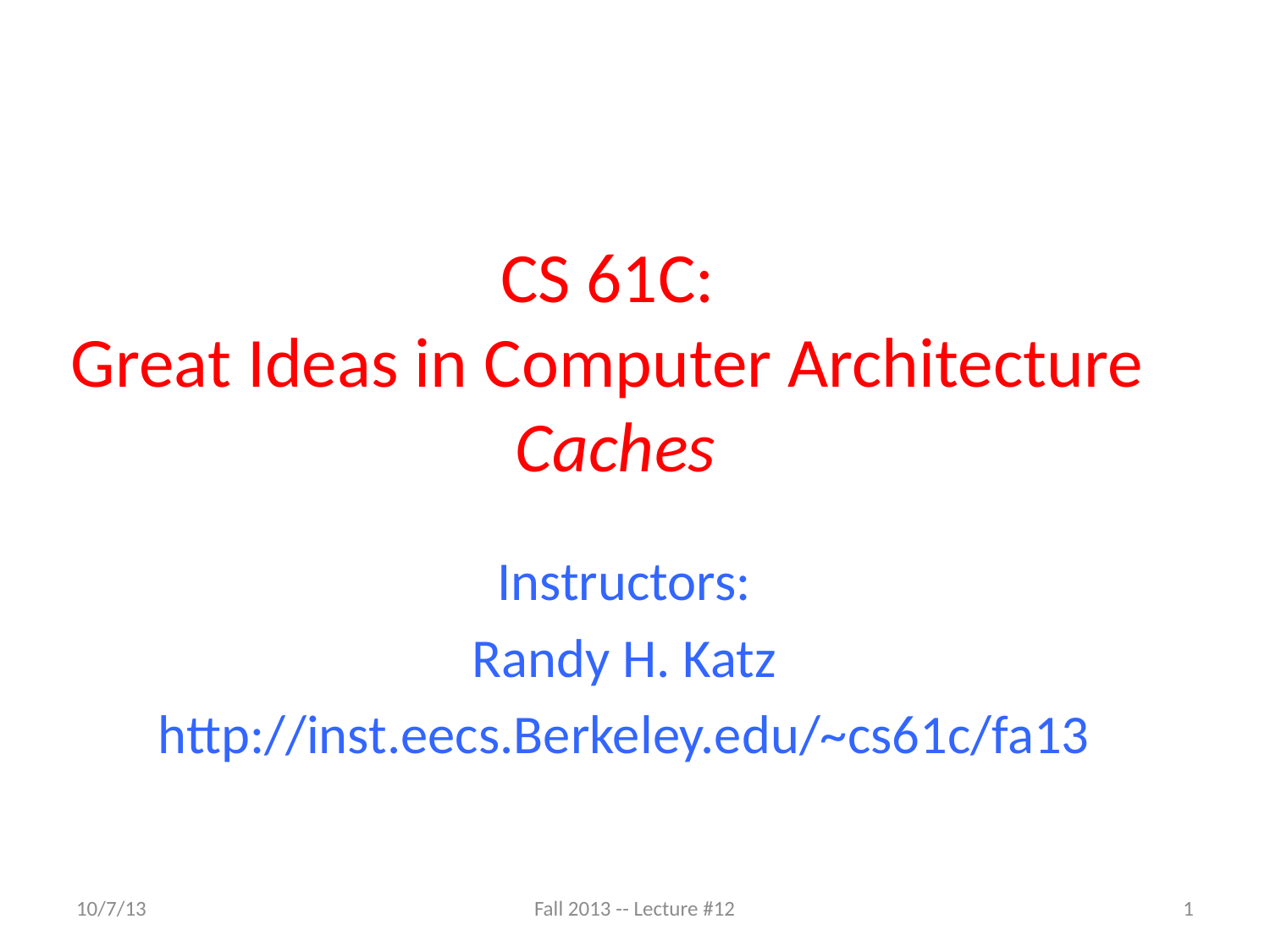

# CS 61C: Great Ideas in Computer Architecture Caches
Instructors:
Randy H. Katz
http://inst.eecs.Berkeley.edu/~cs61c/fa13
10/7/13
Fall 2013 -- Lecture #12
1